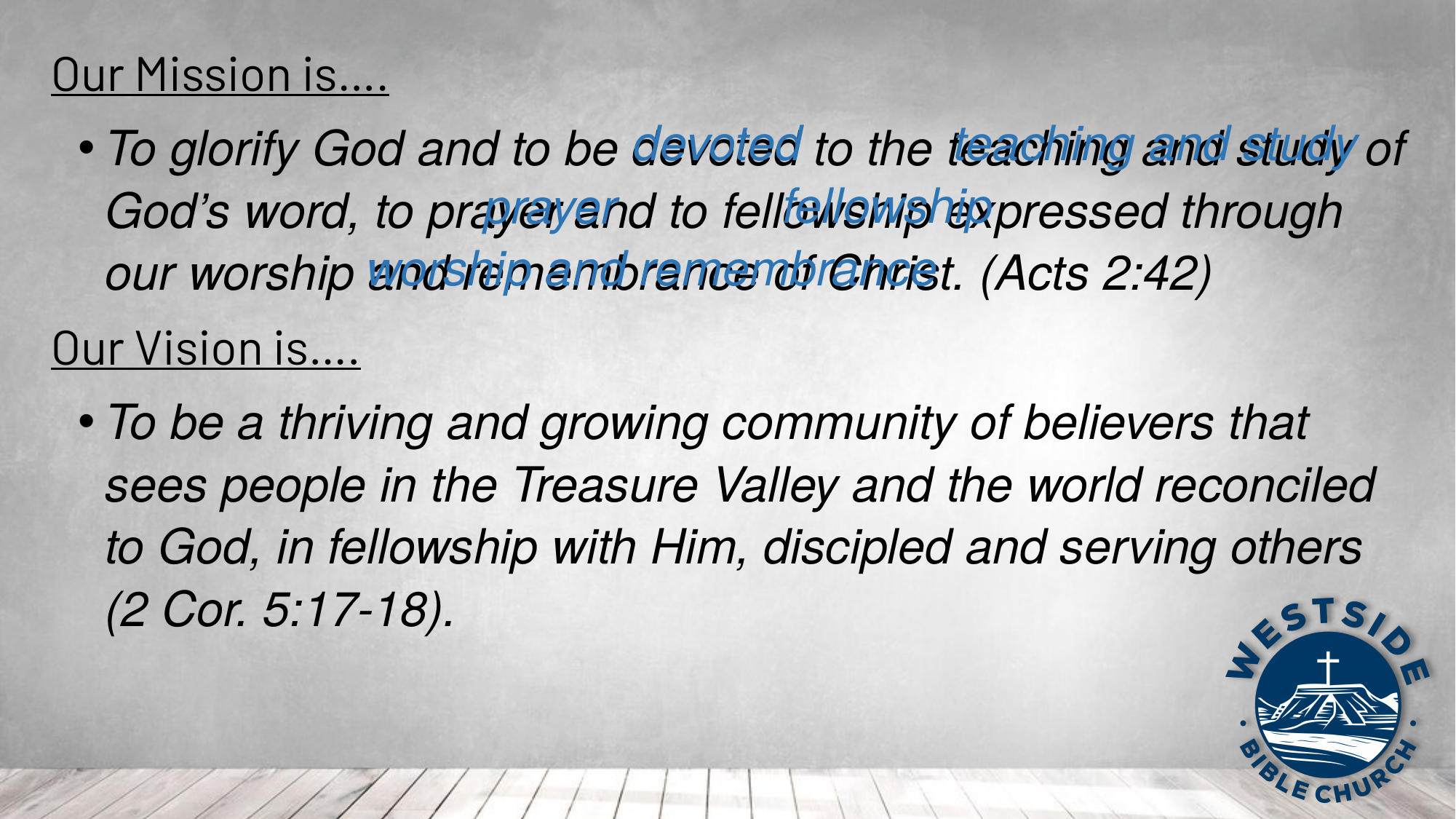

Our Mission is….
To glorify God and to be devoted to the teaching and study of God’s word, to prayer and to fellowship expressed through our worship and remembrance of Christ. (Acts 2:42)
Our Vision is….
To be a thriving and growing community of believers that sees people in the Treasure Valley and the world reconciled to God, in fellowship with Him, discipled and serving others (2 Cor. 5:17-18).

devoted
teaching and study
fellowship
prayer
worship and remembrance